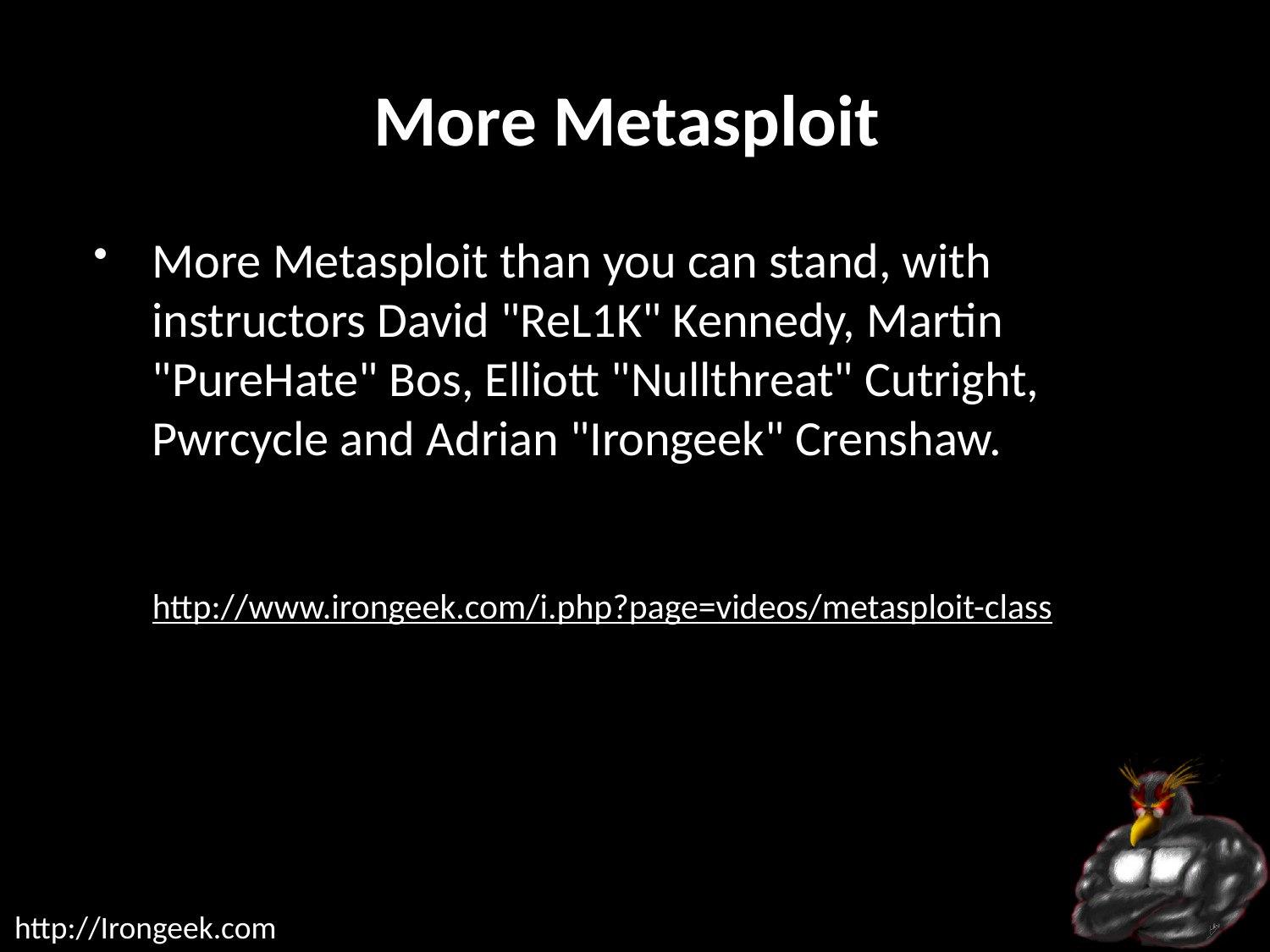

# More Metasploit
More Metasploit than you can stand, with instructors David "ReL1K" Kennedy, Martin "PureHate" Bos, Elliott "Nullthreat" Cutright, Pwrcycle and Adrian "Irongeek" Crenshaw.
http://www.irongeek.com/i.php?page=videos/metasploit-class